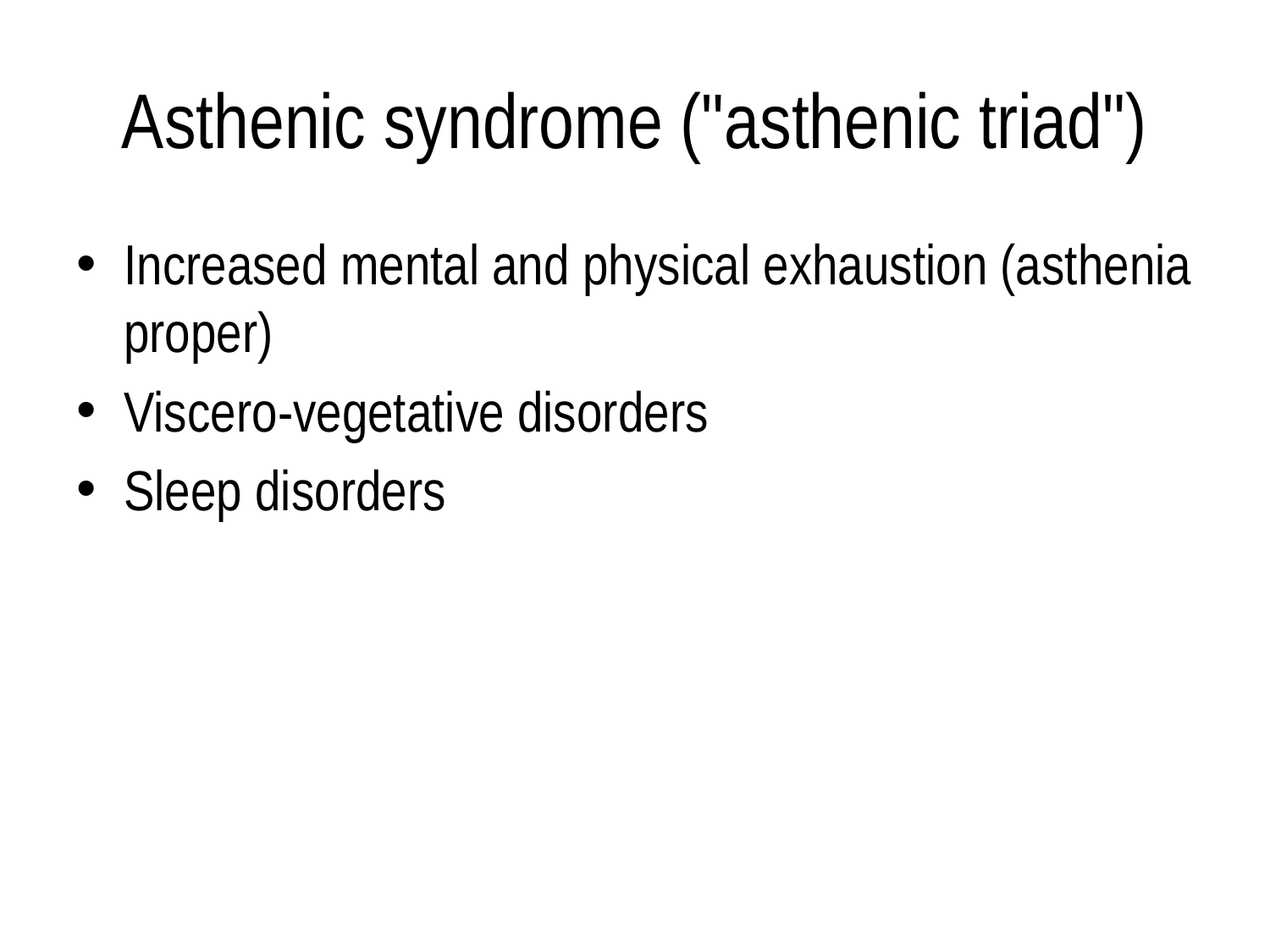

# Asthenic syndrome ("asthenic triad")
Increased mental and physical exhaustion (asthenia proper)
Viscero-vegetative disorders
Sleep disorders